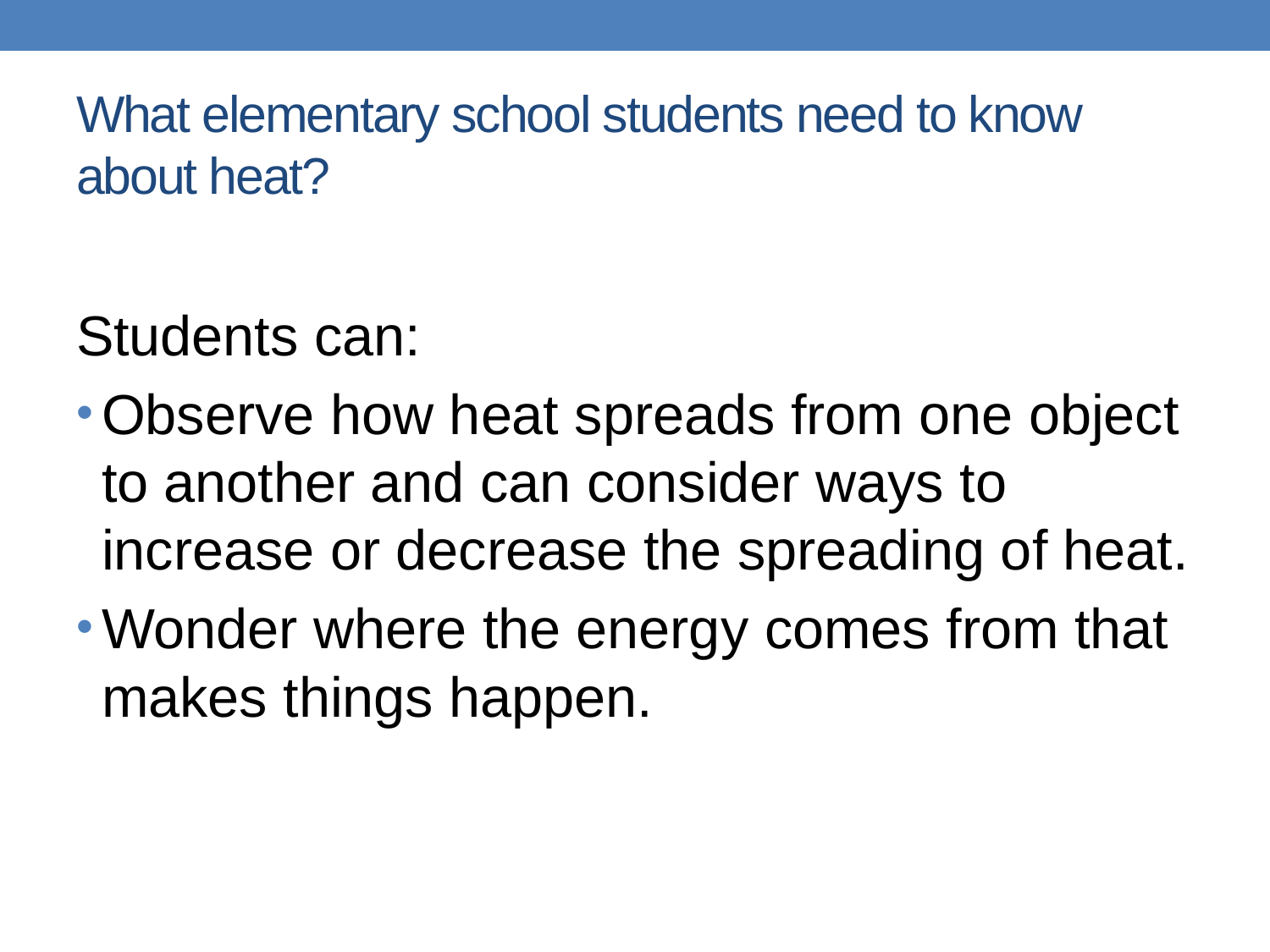

# What elementary school students need to know about heat?

Students can:
Observe how heat spreads from one object to another and can consider ways to increase or decrease the spreading of heat.
Wonder where the energy comes from that makes things happen.